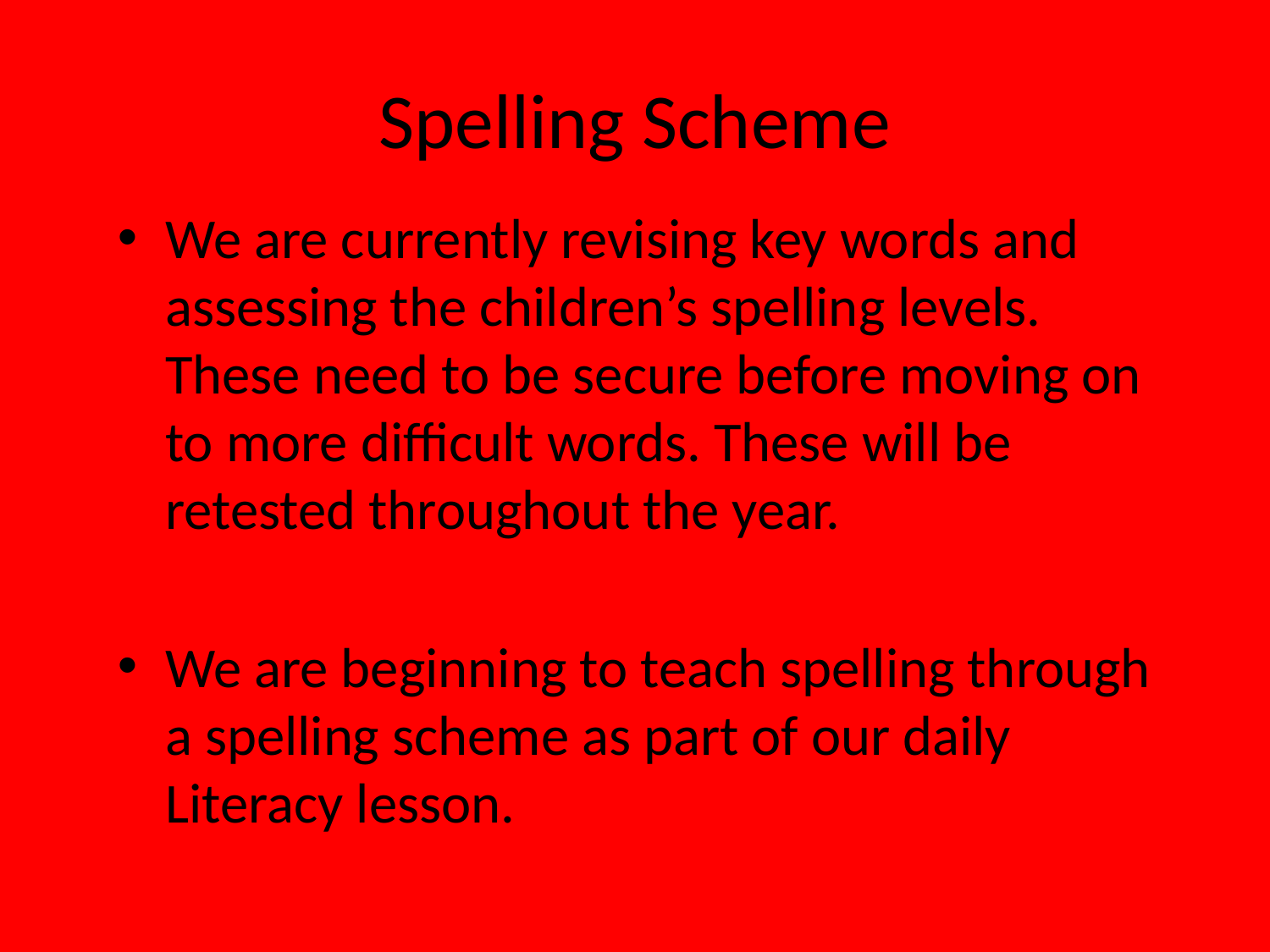

# Spelling Scheme
We are currently revising key words and assessing the children’s spelling levels. These need to be secure before moving on to more difficult words. These will be retested throughout the year.

We are beginning to teach spelling through a spelling scheme as part of our daily Literacy lesson.